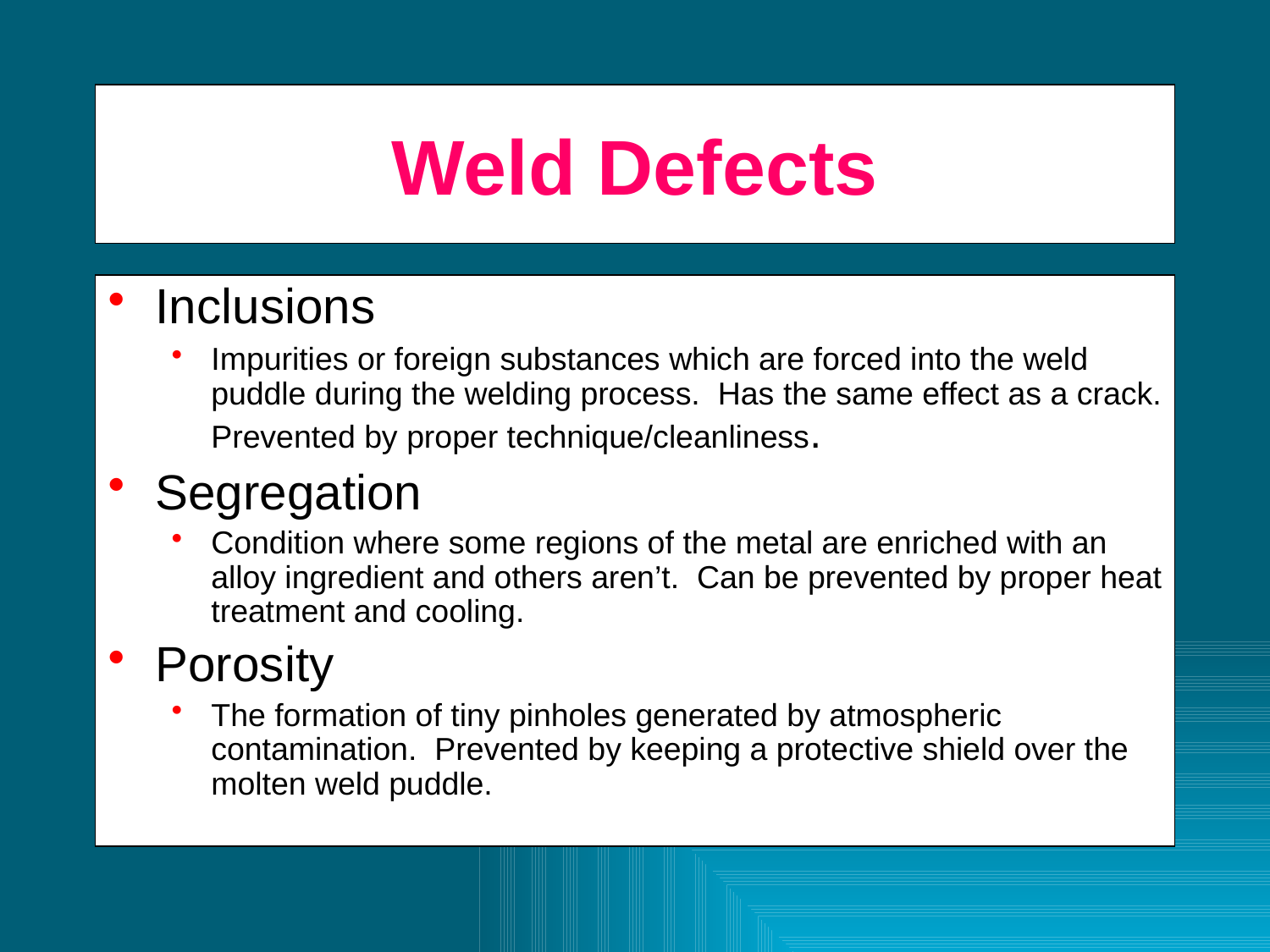

# Weld Defects
Inclusions
Impurities or foreign substances which are forced into the weld puddle during the welding process.  Has the same effect as a crack. Prevented by proper technique/cleanliness.
Segregation
Condition where some regions of the metal are enriched with an alloy ingredient and others aren’t.  Can be prevented by proper heat treatment and cooling.
Porosity
The formation of tiny pinholes generated by atmospheric contamination.  Prevented by keeping a protective shield over the molten weld puddle.